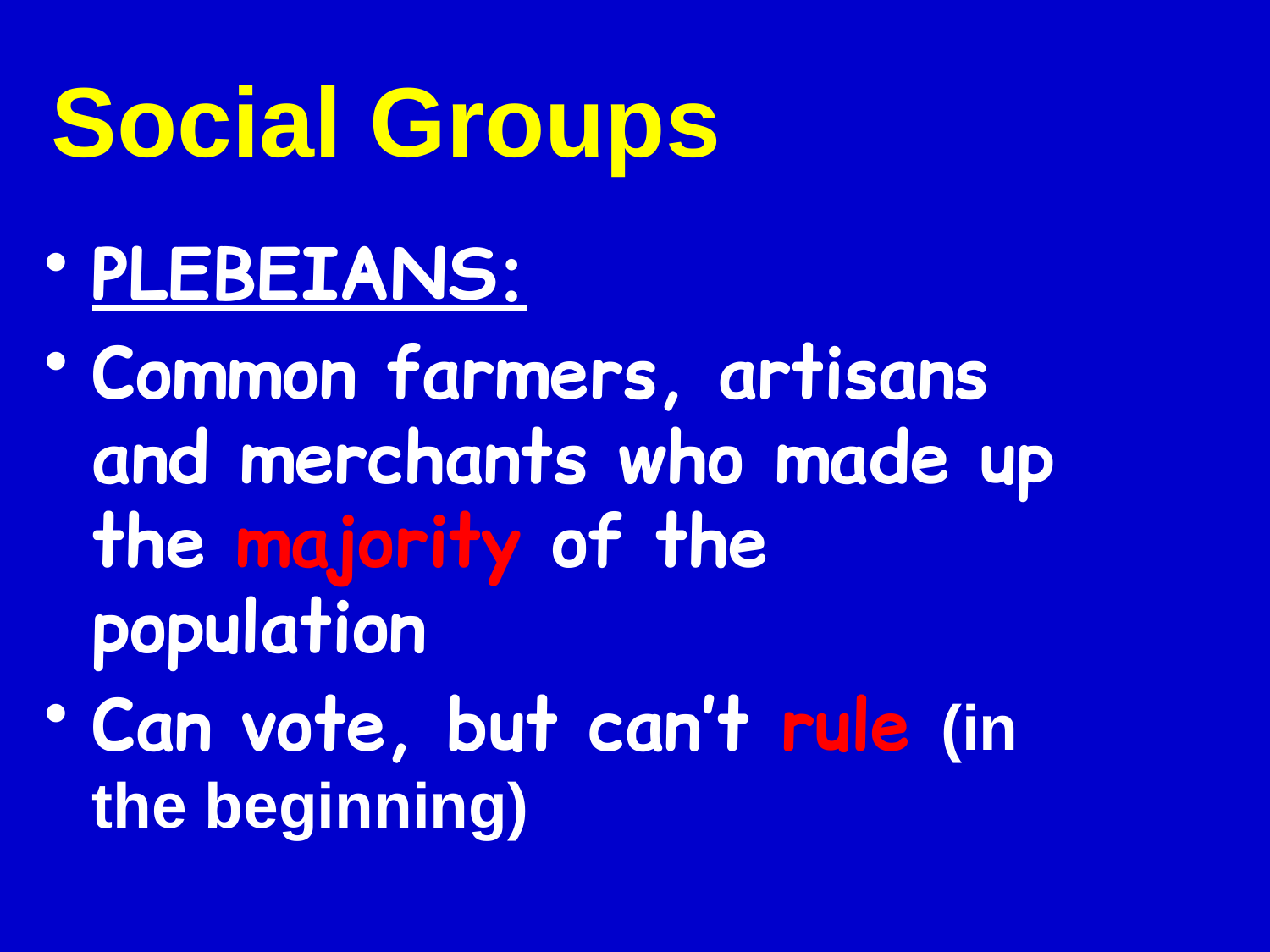

# Social Groups
PLEBEIANS:
Common farmers, artisans and merchants who made up the majority of the population
Can vote, but can’t rule (in the beginning)